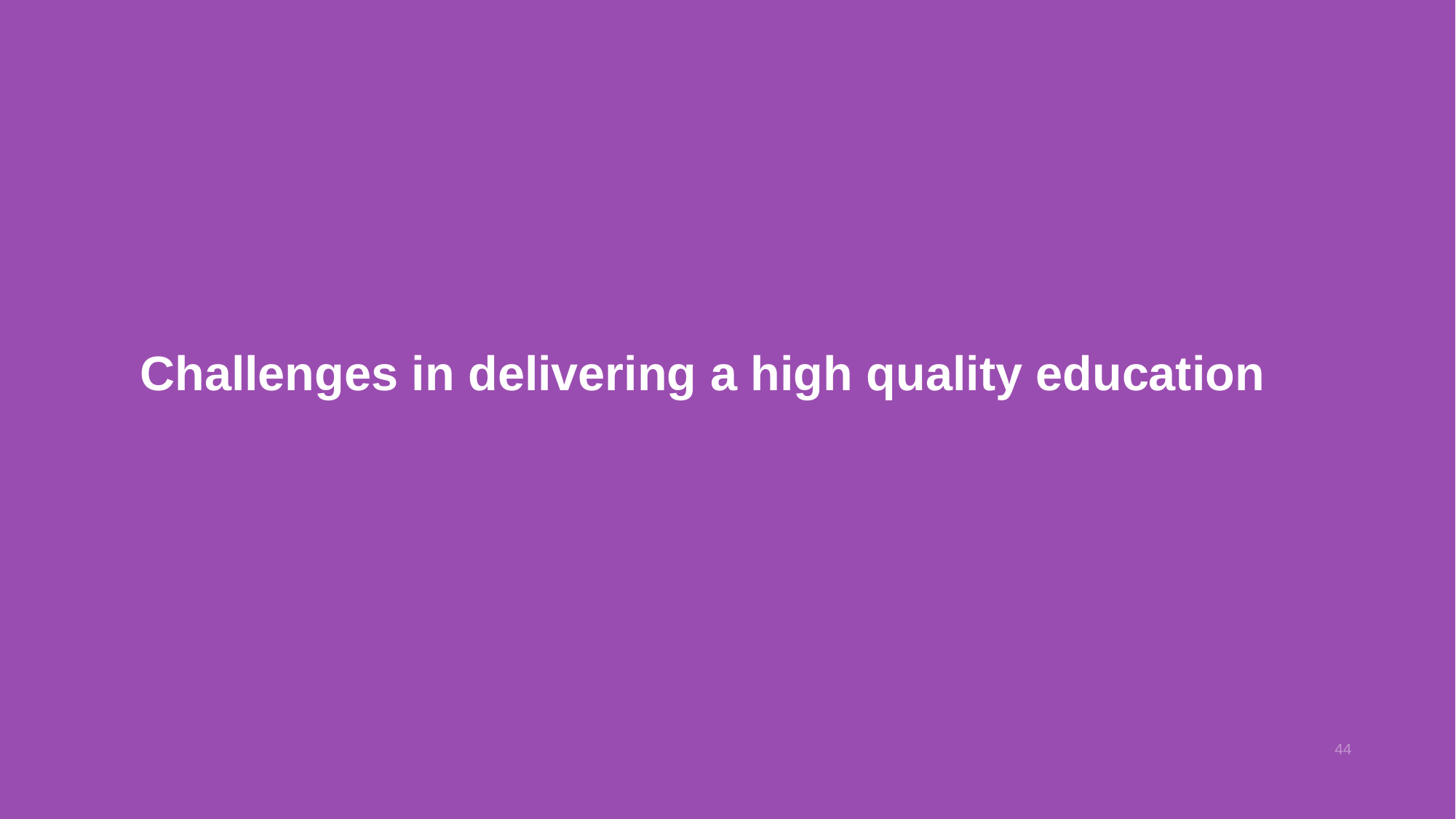

# Challenges in delivering a high quality education